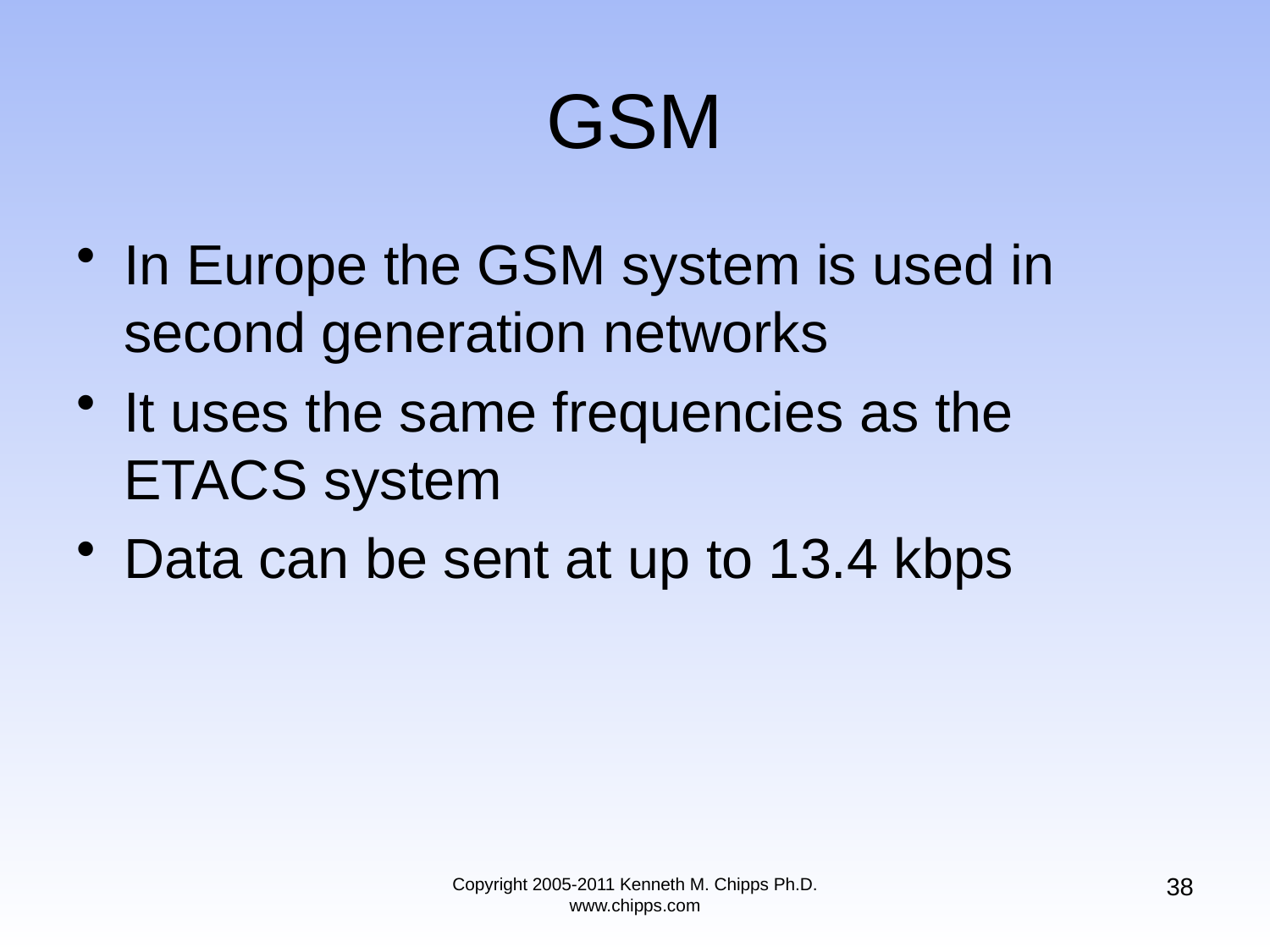

# GSM
In Europe the GSM system is used in second generation networks
It uses the same frequencies as the ETACS system
Data can be sent at up to 13.4 kbps
38
Copyright 2005-2011 Kenneth M. Chipps Ph.D. www.chipps.com